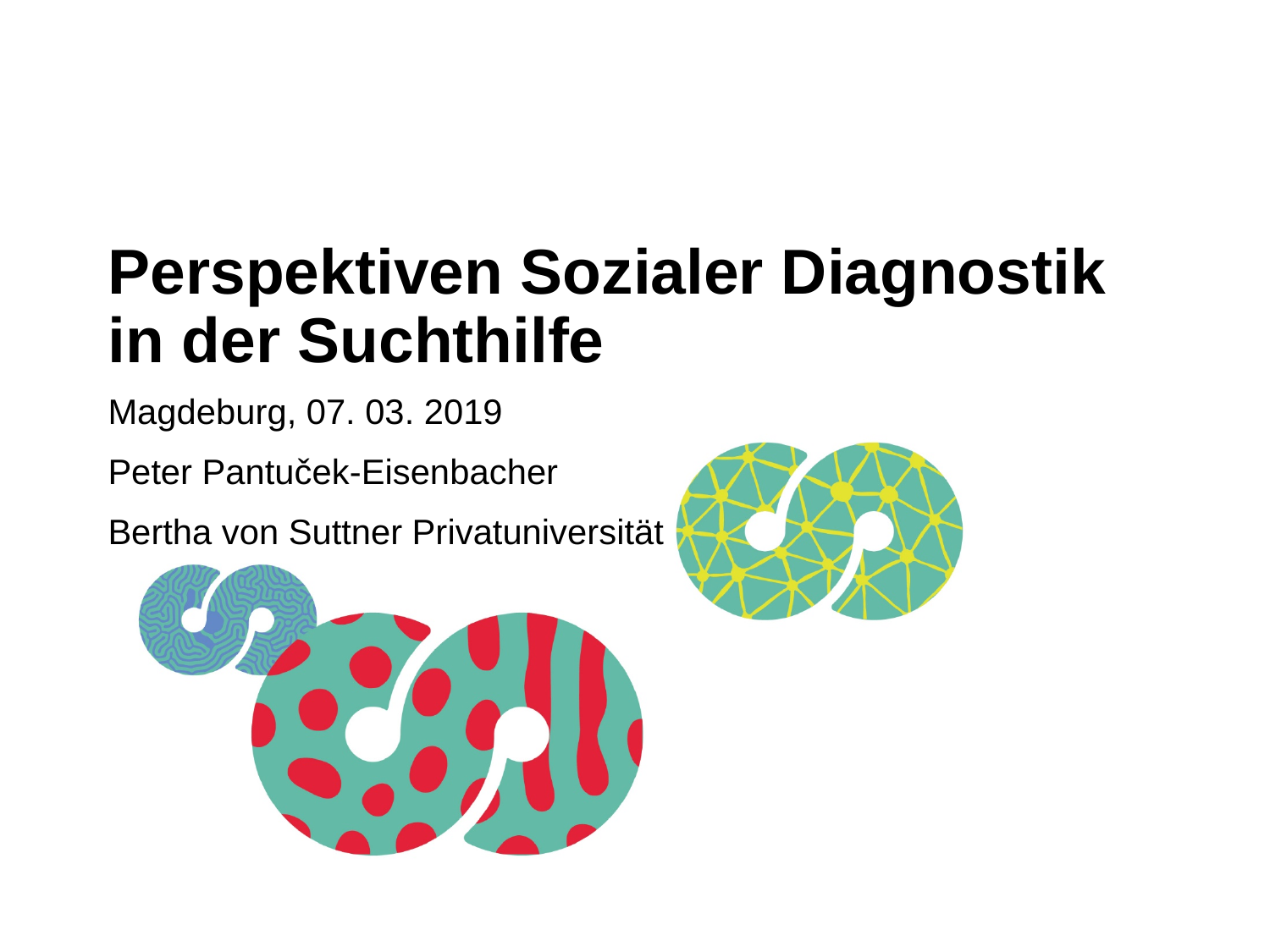

# Perspektiven Sozialer Diagnostik in der Suchthilfe
Magdeburg, 07. 03. 2019
Peter Pantuček-Eisenbacher
Bertha von Suttner Privatuniversität